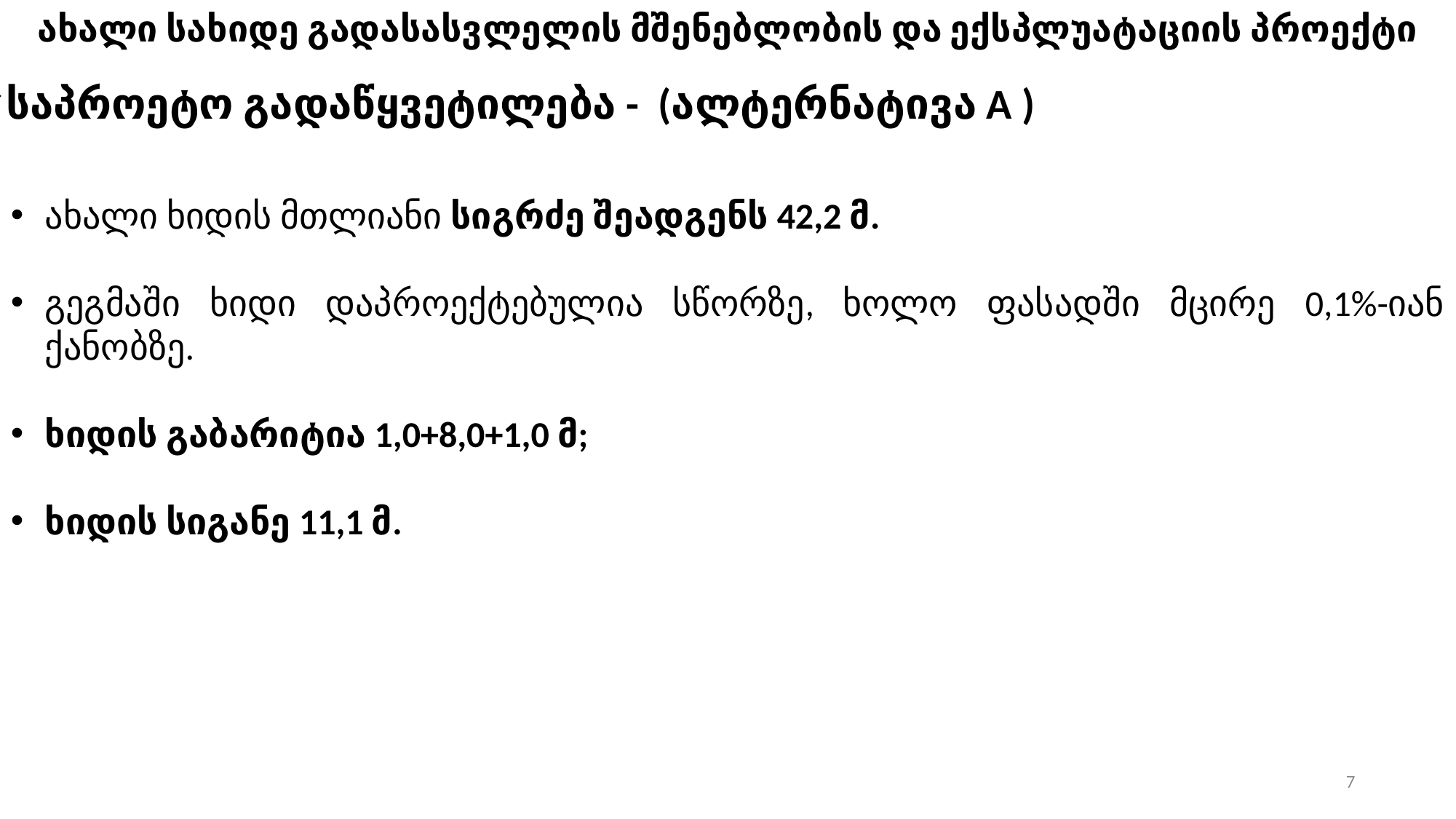

ახალი სახიდე გადასასვლელის მშენებლობის და ექსპლუატაციის პროექტი
საპროეტო გადაწყვეტილება -  (ალტერნატივა A )
ახალი ხიდის მთლიანი სიგრძე შეადგენს 42,2 მ.

გეგმაში ხიდი დაპროექტებულია სწორზე, ხოლო ფასადში მცირე 0,1%-იან ქანობზე.

ხიდის გაბარიტია 1,0+8,0+1,0 მ;

ხიდის სიგანე 11,1 მ.

7